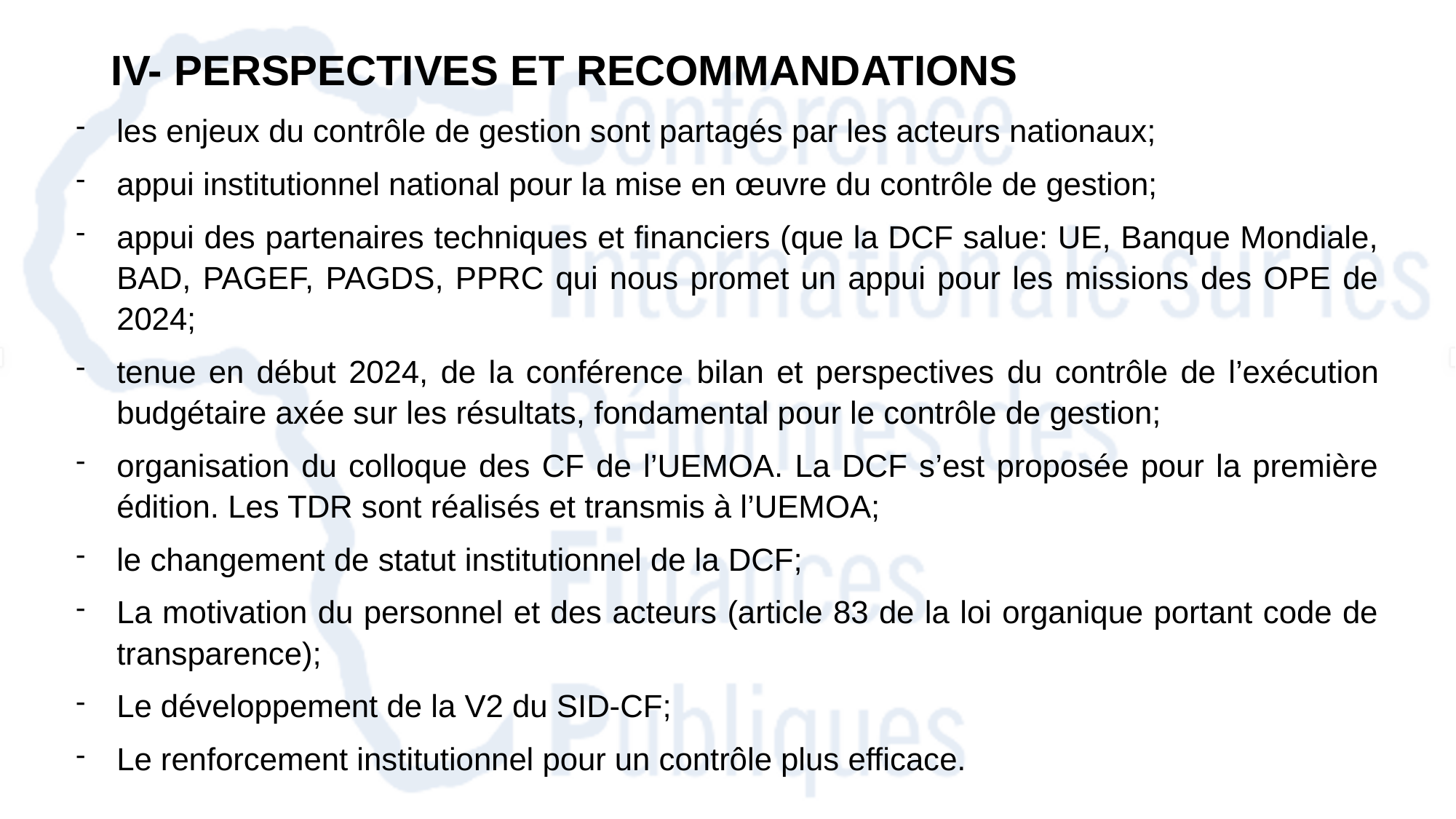

IV- PERSPECTIVES ET RECOMMANDATIONS
les enjeux du contrôle de gestion sont partagés par les acteurs nationaux;
appui institutionnel national pour la mise en œuvre du contrôle de gestion;
appui des partenaires techniques et financiers (que la DCF salue: UE, Banque Mondiale, BAD, PAGEF, PAGDS, PPRC qui nous promet un appui pour les missions des OPE de 2024;
tenue en début 2024, de la conférence bilan et perspectives du contrôle de l’exécution budgétaire axée sur les résultats, fondamental pour le contrôle de gestion;
organisation du colloque des CF de l’UEMOA. La DCF s’est proposée pour la première édition. Les TDR sont réalisés et transmis à l’UEMOA;
le changement de statut institutionnel de la DCF;
La motivation du personnel et des acteurs (article 83 de la loi organique portant code de transparence);
Le développement de la V2 du SID-CF;
Le renforcement institutionnel pour un contrôle plus efficace.